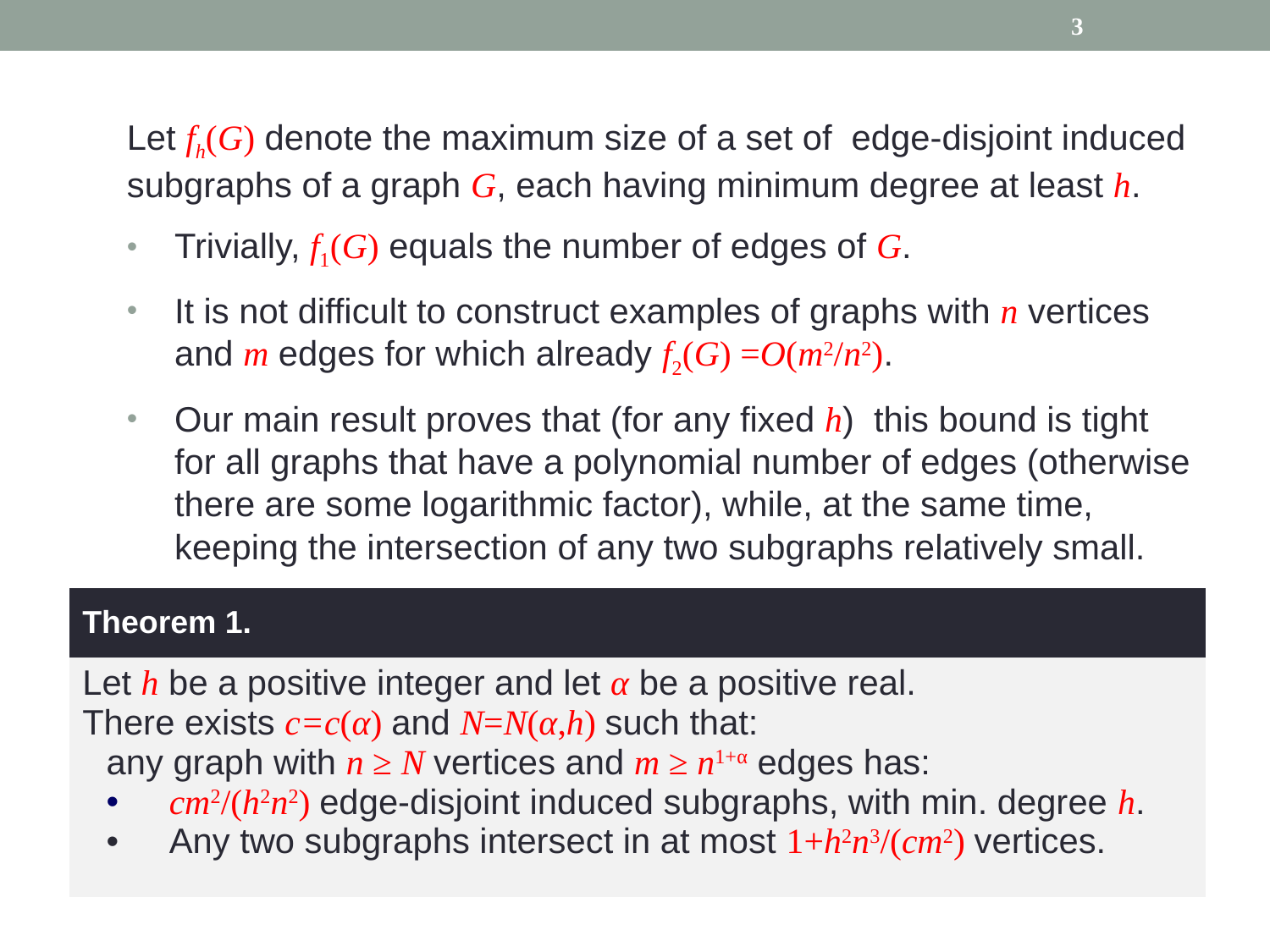

3
Let fh(G) denote the maximum size of a set of  edge-disjoint induced subgraphs of a graph G, each having minimum degree at least h.
Trivially, f1(G) equals the number of edges of G.
It is not difficult to construct examples of graphs with n vertices and m edges for which already f2(G) =O(m2/n2).
Our main result proves that (for any fixed h)  this bound is tight for all graphs that have a polynomial number of edges (otherwise there are some logarithmic factor), while, at the same time, keeping the intersection of any two subgraphs relatively small.
| Theorem 1. |
| --- |
| Let h be a positive integer and let α be a positive real. There exists c=c(α) and N=N(α,h) such that: any graph with n ≥ N vertices and m ≥ n1+α edges has: cm2/(h2n2) edge-disjoint induced subgraphs, with min. degree h. Any two subgraphs intersect in at most 1+h2n3/(cm2) vertices. |